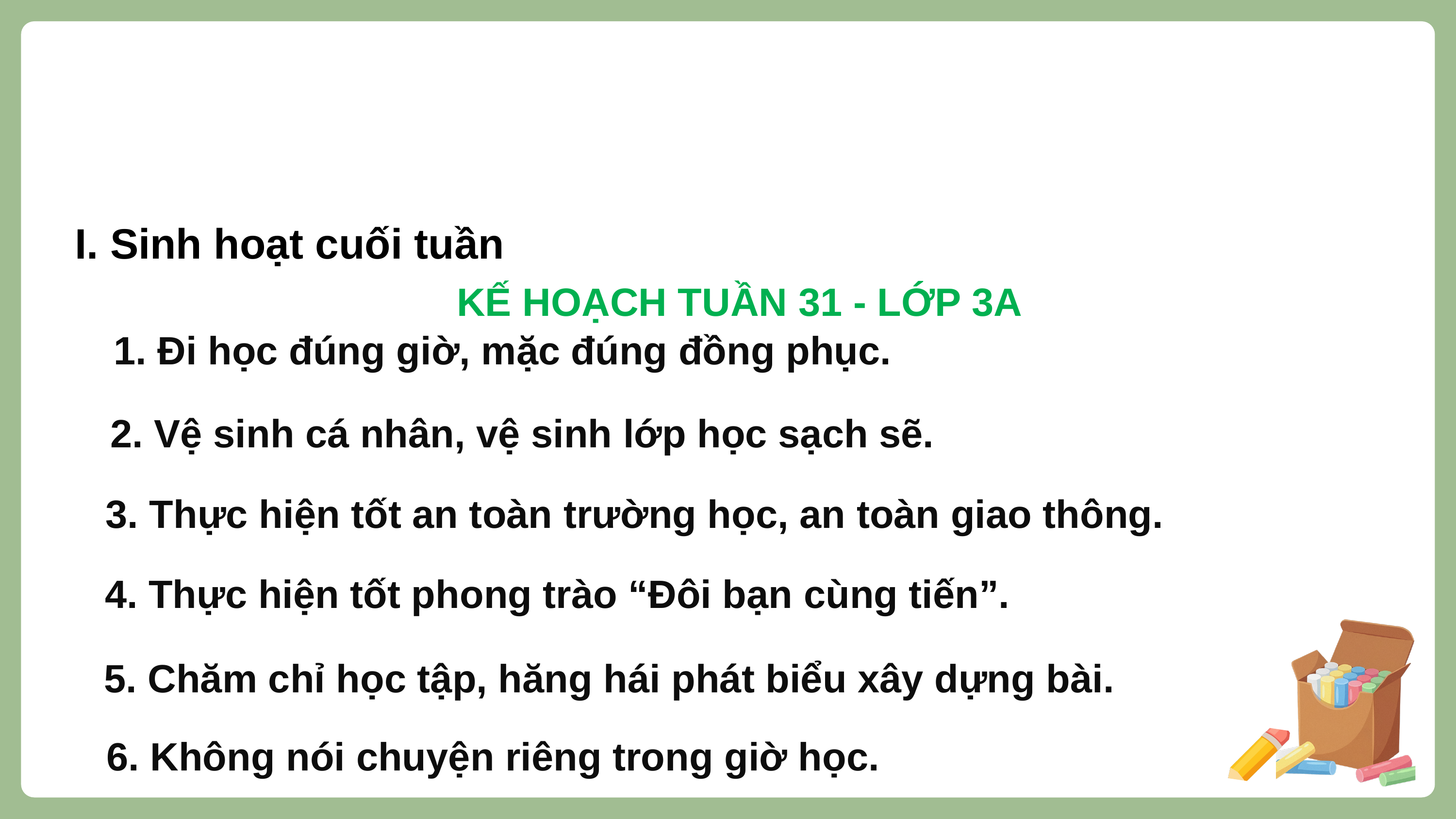

I. Sinh hoạt cuối tuần
KẾ HOẠCH TUẦN 31 - LỚP 3A
1. Đi học đúng giờ, mặc đúng đồng phục.
2. Vệ sinh cá nhân, vệ sinh lớp học sạch sẽ.
3. Thực hiện tốt an toàn trường học, an toàn giao thông.
4. Thực hiện tốt phong trào “Đôi bạn cùng tiến”.

5. Chăm chỉ học tập, hăng hái phát biểu xây dựng bài.
6. Không nói chuyện riêng trong giờ học.